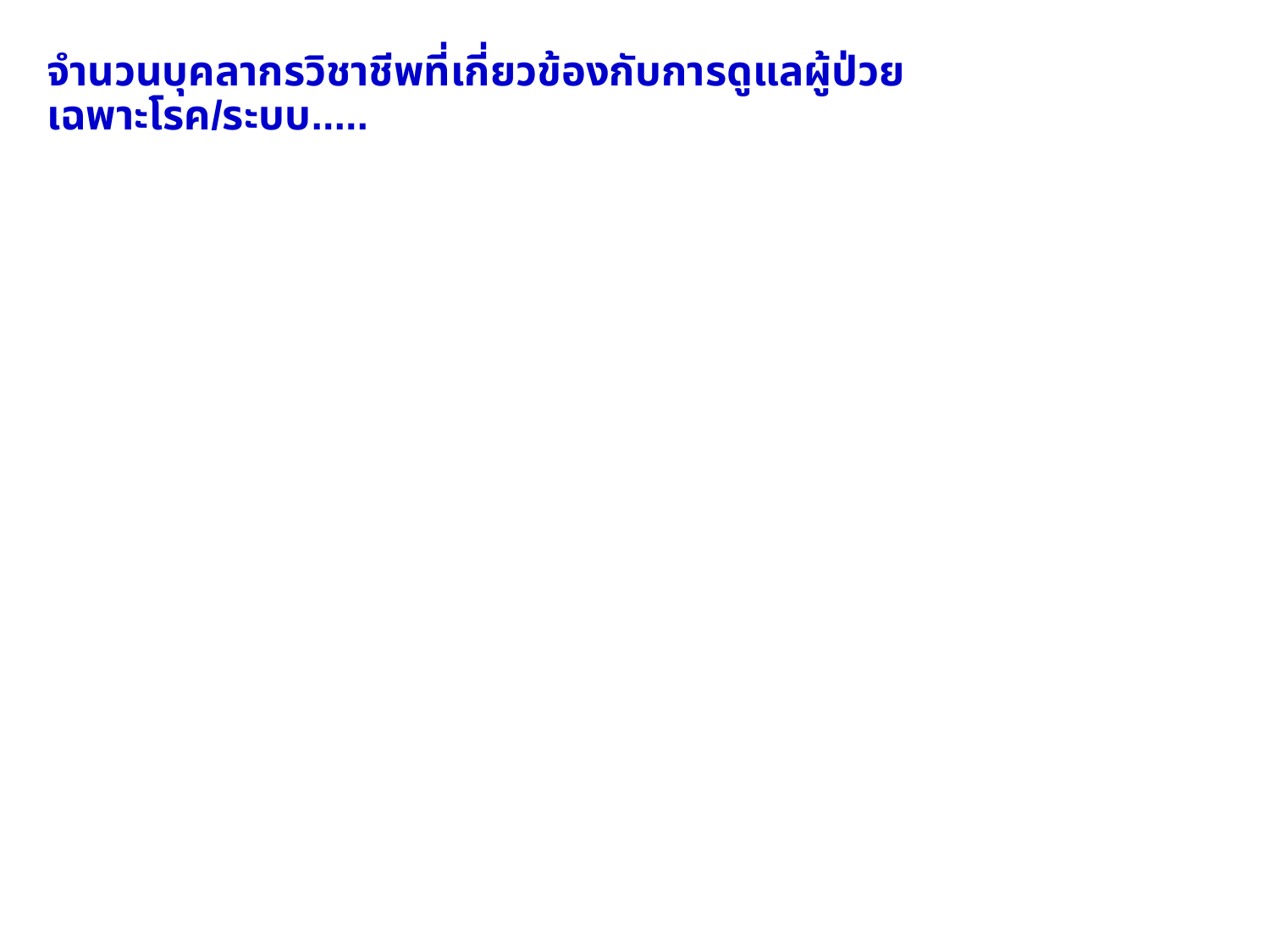

# จำนวนบุคลากรวิชาชีพที่เกี่ยวข้องกับการดูแลผู้ป่วย เฉพาะโรค/ระบบ.....